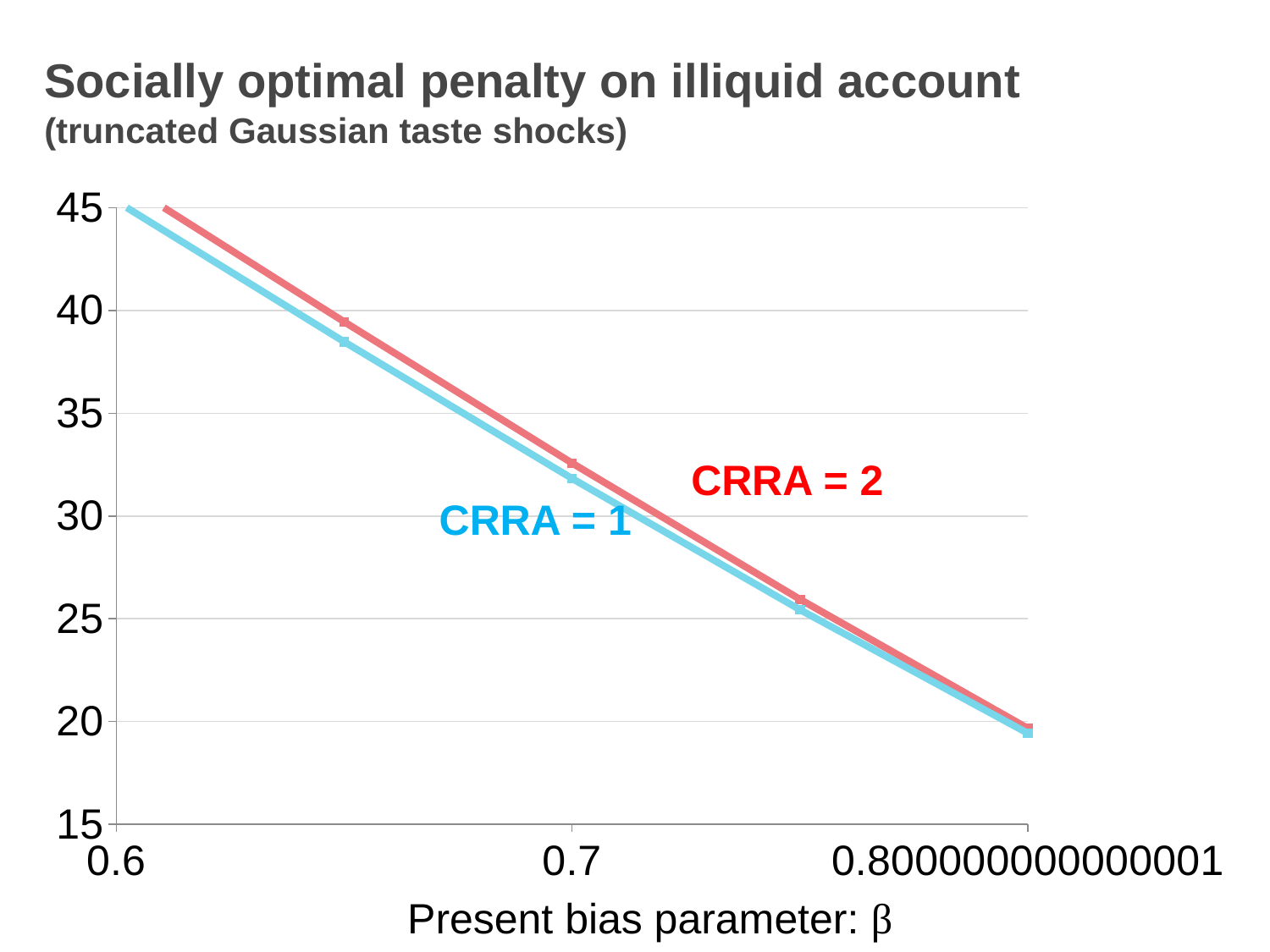

# Socially optimal penalty on illiquid account (truncated Gaussian taste shocks)

### Chart

| Category |  |  |
|---|---|---|

CRRA = 2
CRRA = 1
Present bias parameter: β